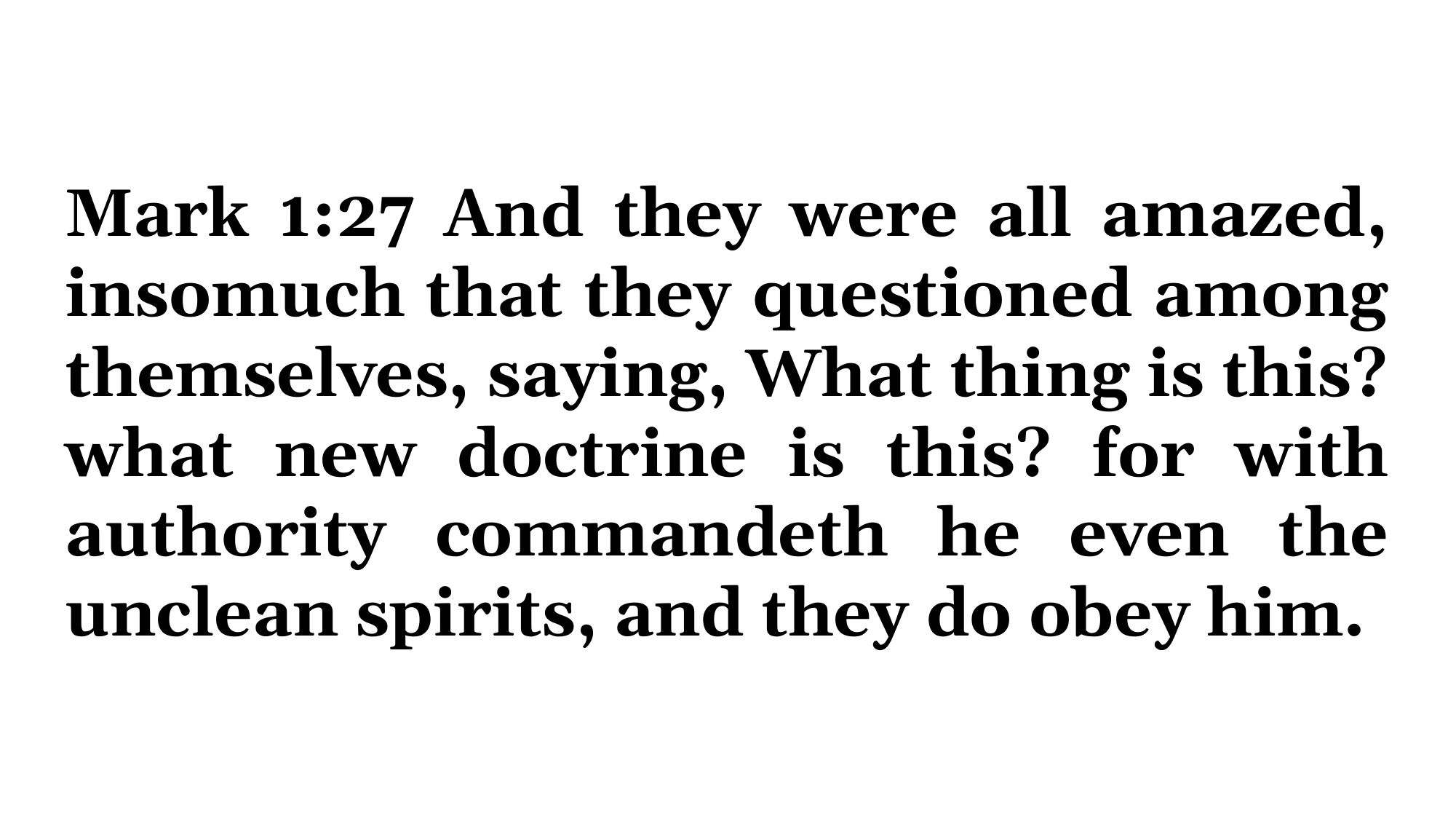

Mark 1:27 And they were all amazed, insomuch that they questioned among themselves, saying, What thing is this? what new doctrine is this? for with authority commandeth he even the unclean spirits, and they do obey him.